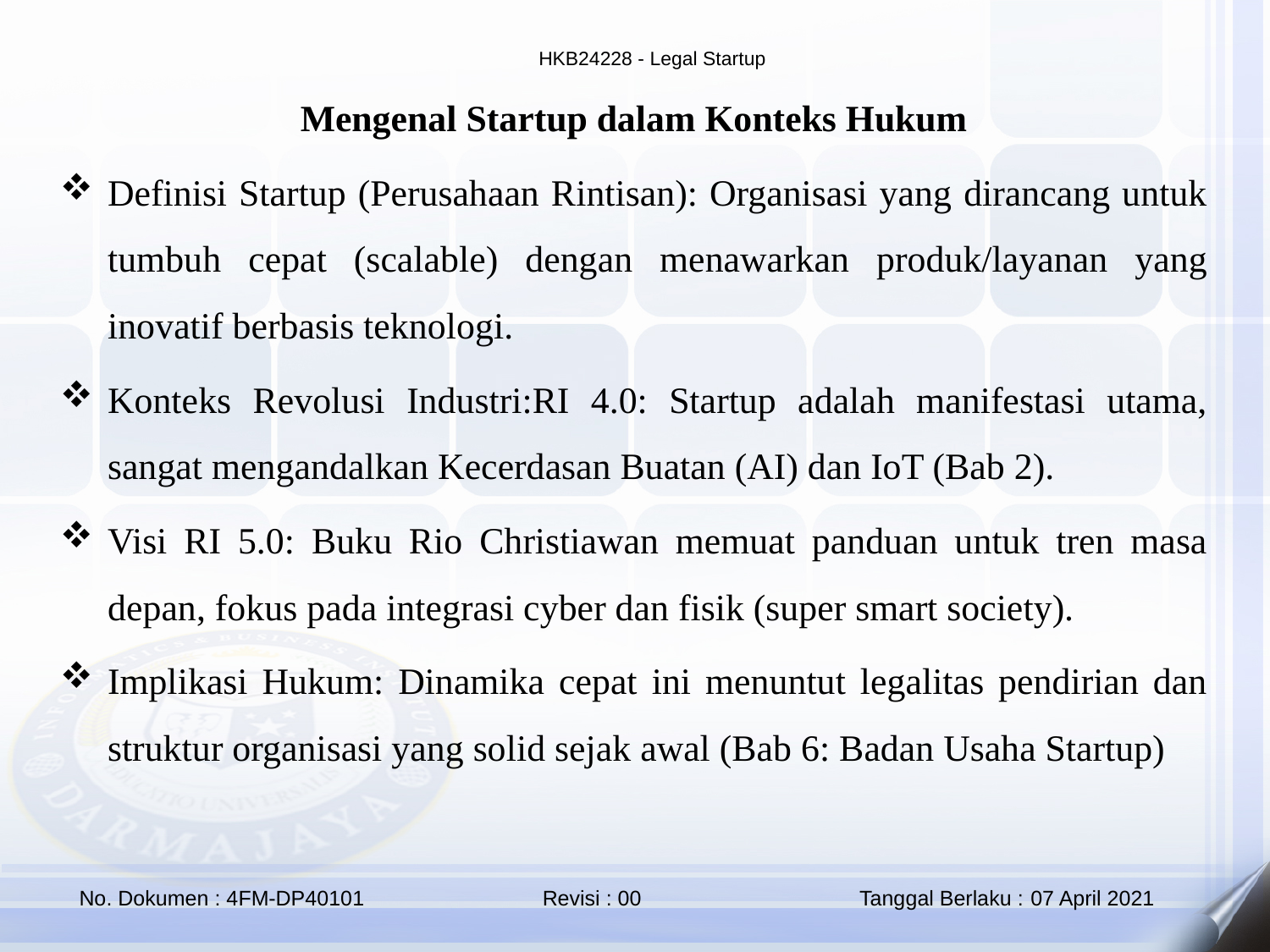

Mengenal Startup dalam Konteks Hukum
Definisi Startup (Perusahaan Rintisan): Organisasi yang dirancang untuk tumbuh cepat (scalable) dengan menawarkan produk/layanan yang inovatif berbasis teknologi.
Konteks Revolusi Industri:RI 4.0: Startup adalah manifestasi utama, sangat mengandalkan Kecerdasan Buatan (AI) dan IoT (Bab 2).
Visi RI 5.0: Buku Rio Christiawan memuat panduan untuk tren masa depan, fokus pada integrasi cyber dan fisik (super smart society).
Implikasi Hukum: Dinamika cepat ini menuntut legalitas pendirian dan struktur organisasi yang solid sejak awal (Bab 6: Badan Usaha Startup)